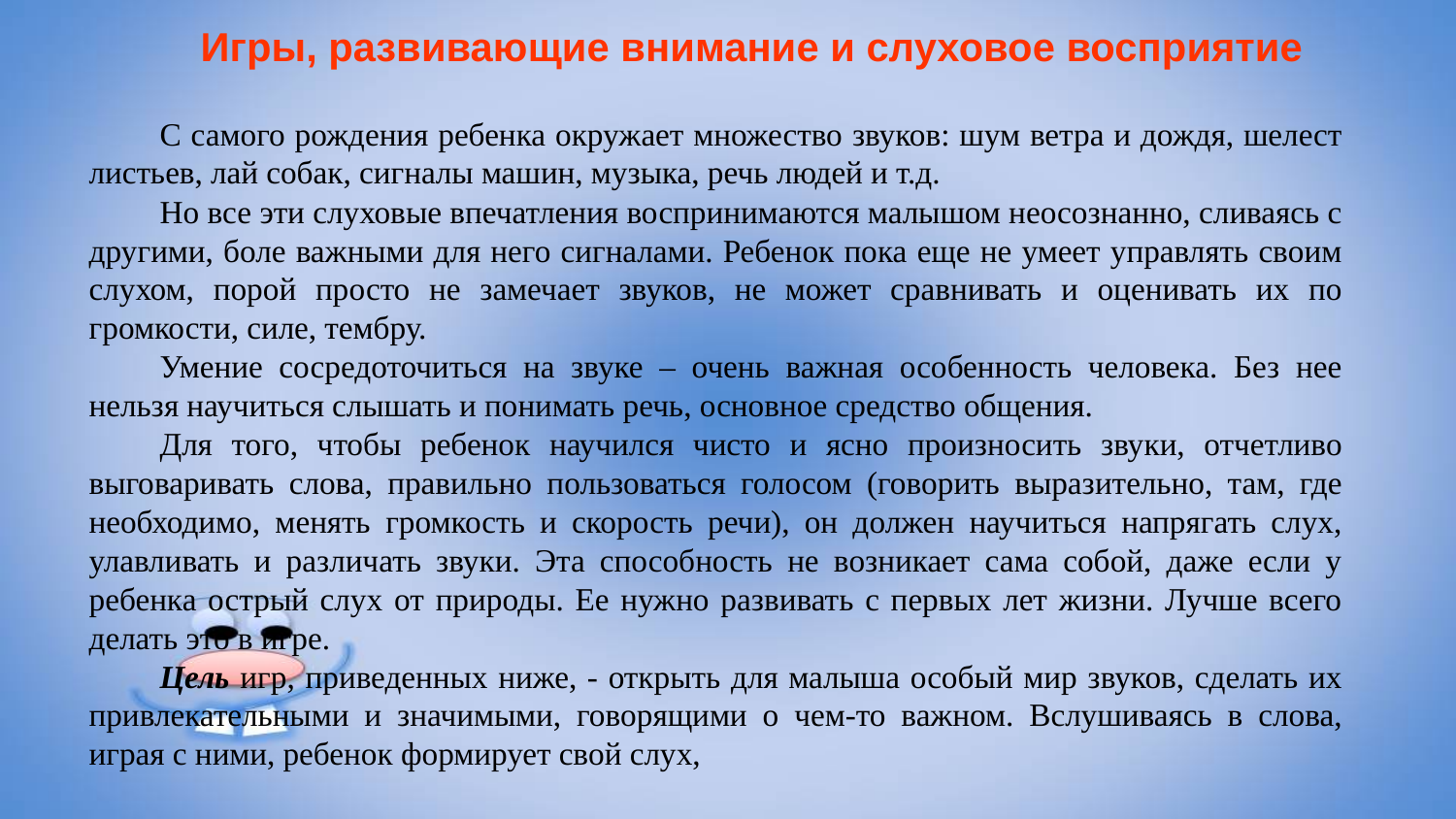

Игры, развивающие внимание и слуховое восприятие

С самого рождения ребенка окружает множество звуков: шум ветра и дождя, шелест листьев, лай собак, сигналы машин, музыка, речь людей и т.д.
Но все эти слуховые впечатления воспринимаются малышом неосознанно, сливаясь с другими, боле важными для него сигналами. Ребенок пока еще не умеет управлять своим слухом, порой просто не замечает звуков, не может сравнивать и оценивать их по громкости, силе, тембру.
Умение сосредоточиться на звуке – очень важная особенность человека. Без нее нельзя научиться слышать и понимать речь, основное средство общения.
Для того, чтобы ребенок научился чисто и ясно произносить звуки, отчетливо выговаривать слова, правильно пользоваться голосом (говорить выразительно, там, где необходимо, менять громкость и скорость речи), он должен научиться напрягать слух, улавливать и различать звуки. Эта способность не возникает сама собой, даже если у ребенка острый слух от природы. Ее нужно развивать с первых лет жизни. Лучше всего делать это в игре.
Цель игр, приведенных ниже, - открыть для малыша особый мир звуков, сделать их привлекательными и значимыми, говорящими о чем-то важном. Вслушиваясь в слова, играя с ними, ребенок формирует свой слух,